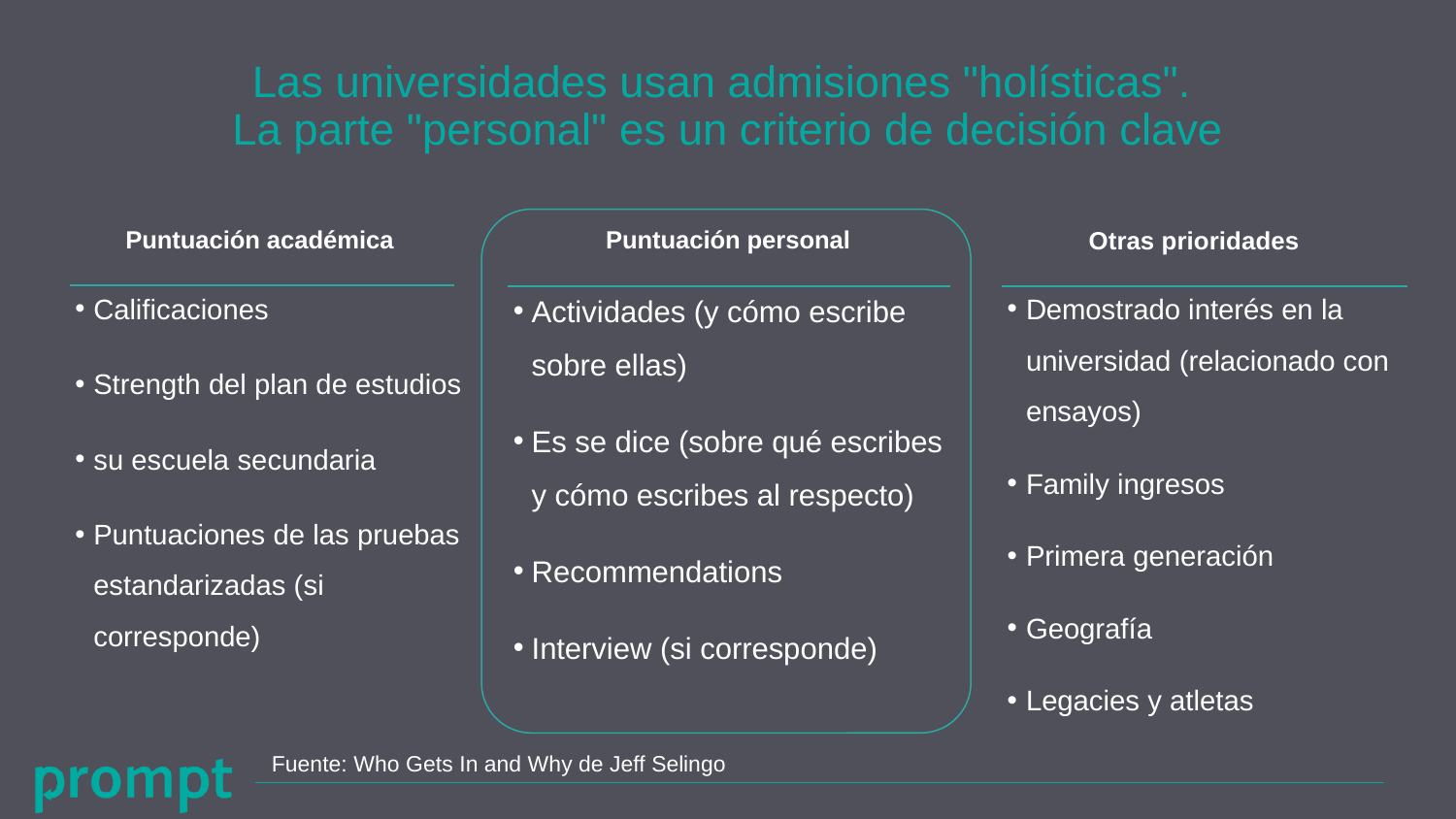

# Las universidades usan admisiones "holísticas". La parte "personal" es un criterio de decisión clave
Puntuación académica
Puntuación personal
Otras prioridades

Calificaciones
Strength del plan de estudios
su escuela secundaria
Puntuaciones de las pruebas estandarizadas (si corresponde)
Actividades (y cómo escribe sobre ellas)
Es se dice (sobre qué escribes y cómo escribes al respecto)
Recommendations
Interview (si corresponde)
Demostrado interés en la universidad (relacionado con ensayos)
Family ingresos
Primera generación
Geografía
Legacies y atletas
Fuente: Who Gets In and Why de Jeff Selingo